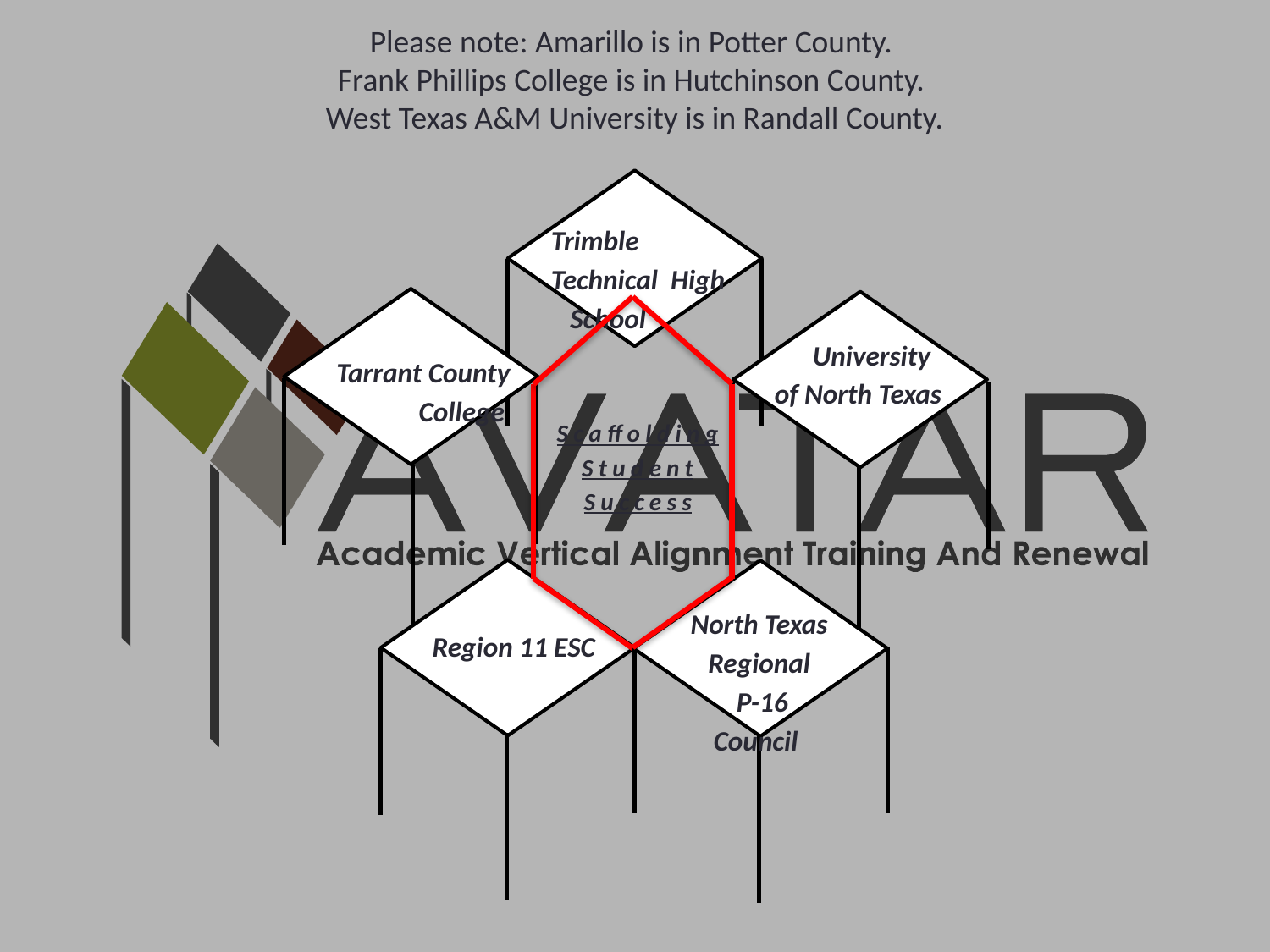

Please note: Amarillo is in Potter County.
Frank Phillips College is in Hutchinson County.
West Texas A&M University is in Randall County.

Trimble Technical  High     School

Tarrant County                  College

      University of North Texas

Scaffolding
Student
Success

Region 11 ESC

North Texas Regional
 P-16
Council